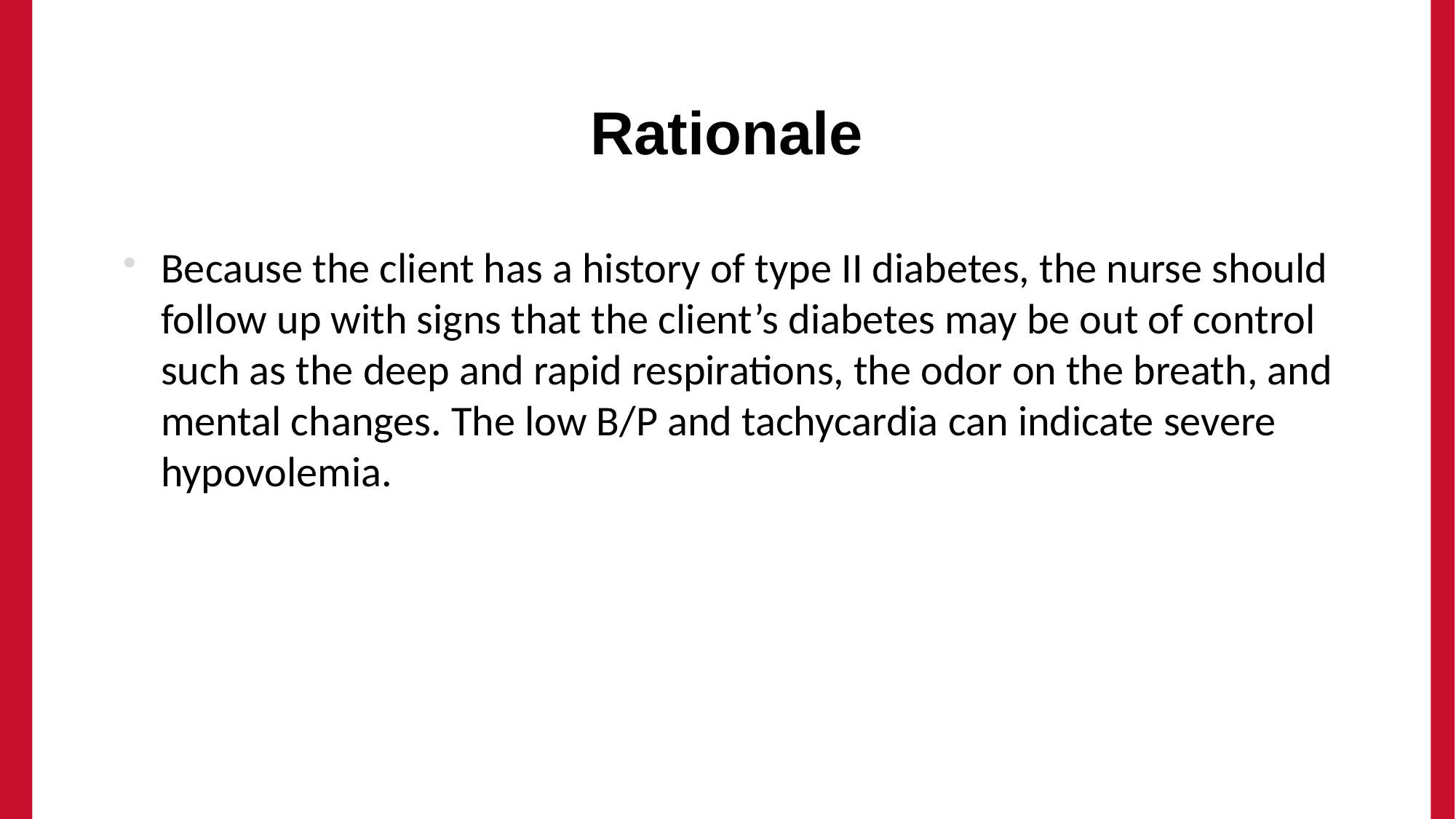

# Rationale
Because the client has a history of type II diabetes, the nurse should follow up with signs that the client’s diabetes may be out of control such as the deep and rapid respirations, the odor on the breath, and mental changes. The low B/P and tachycardia can indicate severe hypovolemia.